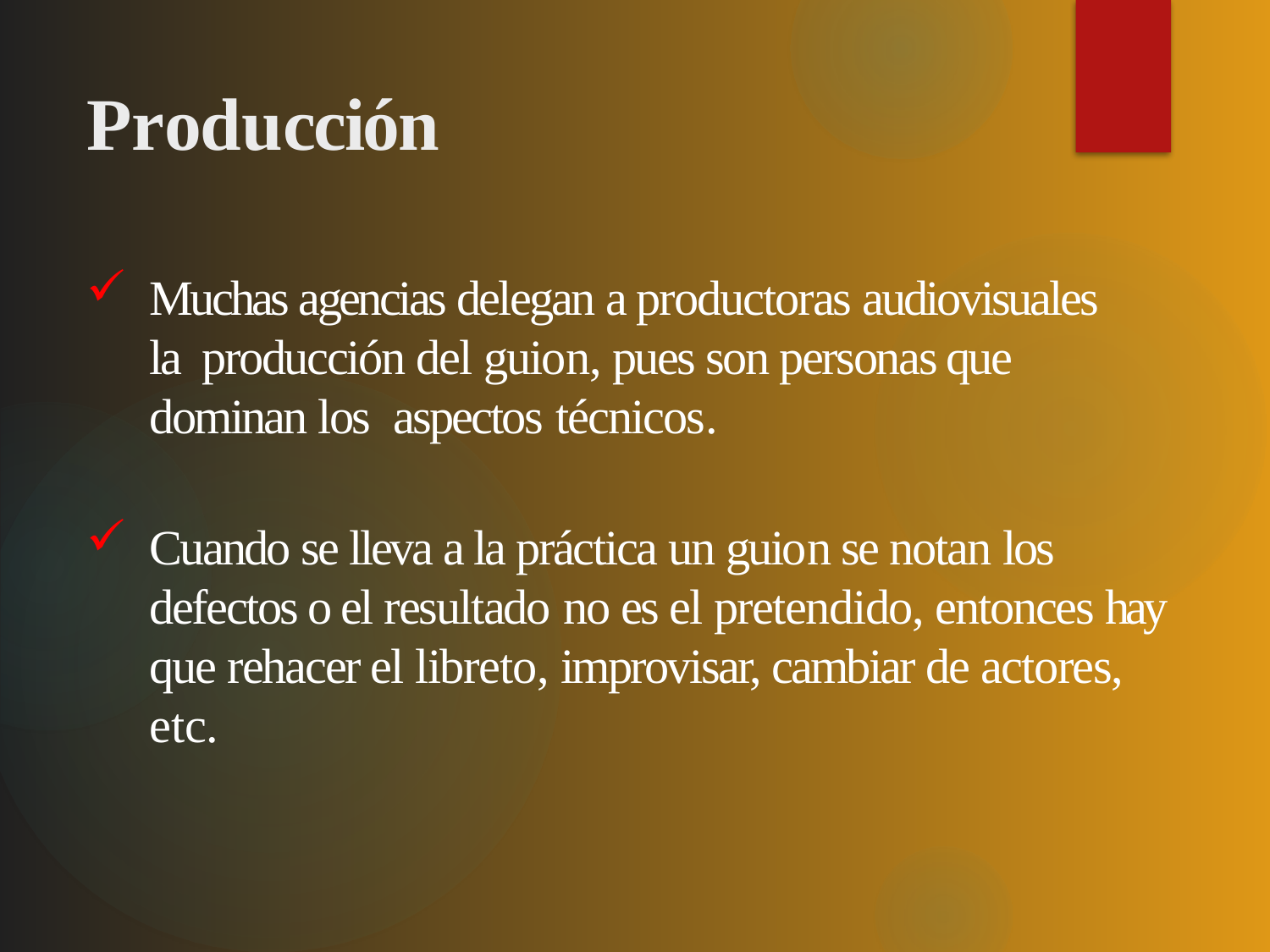

# Producción
Muchas agencias delegan a productoras audiovisuales la  producción del guion, pues son personas que dominan los  aspectos técnicos.

Cuando se lleva a la práctica un guion se notan los defectos o el resultado no es el pretendido, entonces hay que rehacer el libreto, improvisar, cambiar de actores, etc.